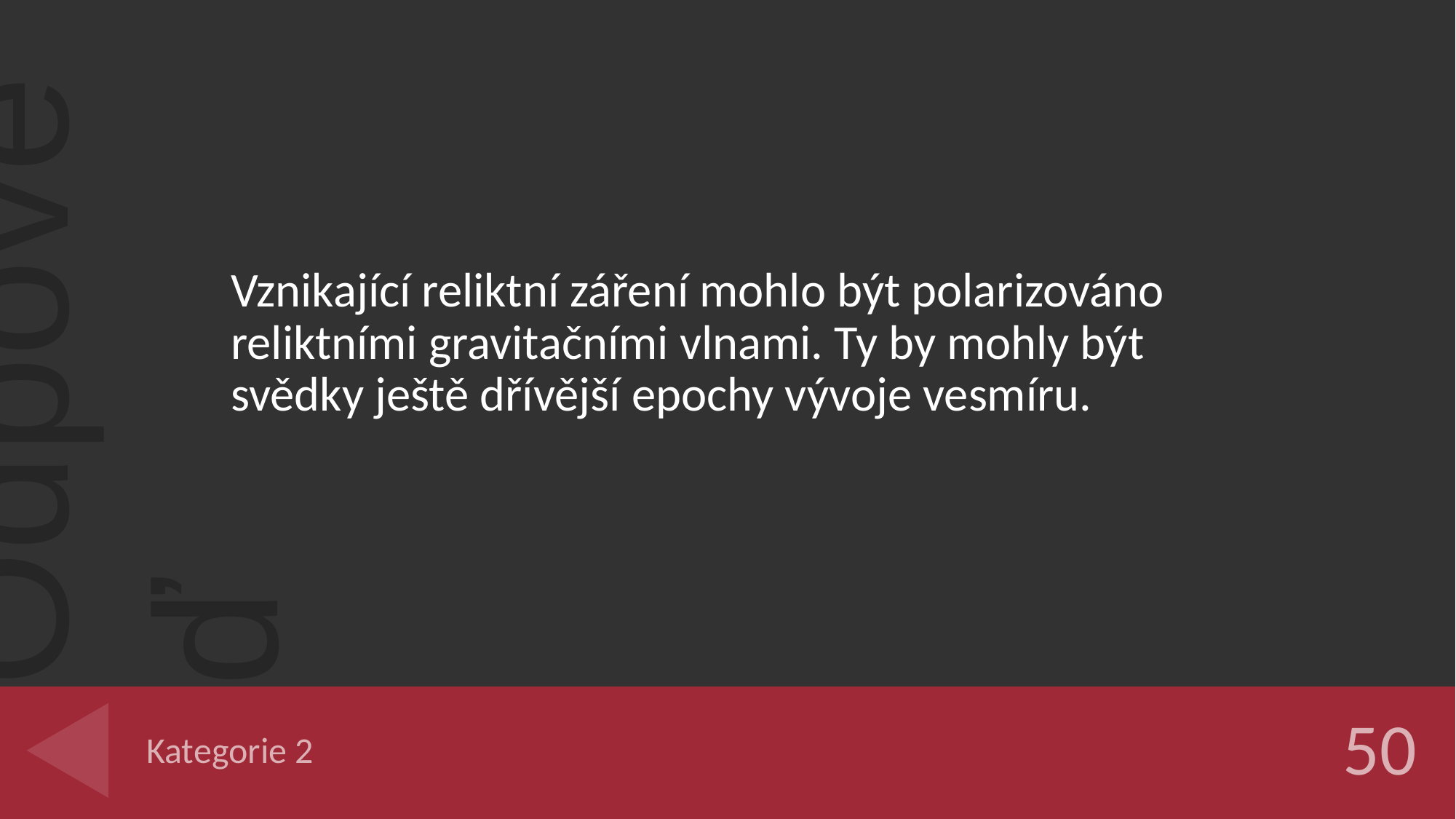

Vznikající reliktní záření mohlo být polarizováno reliktními gravitačními vlnami. Ty by mohly být svědky ještě dřívější epochy vývoje vesmíru.
# Kategorie 2
50